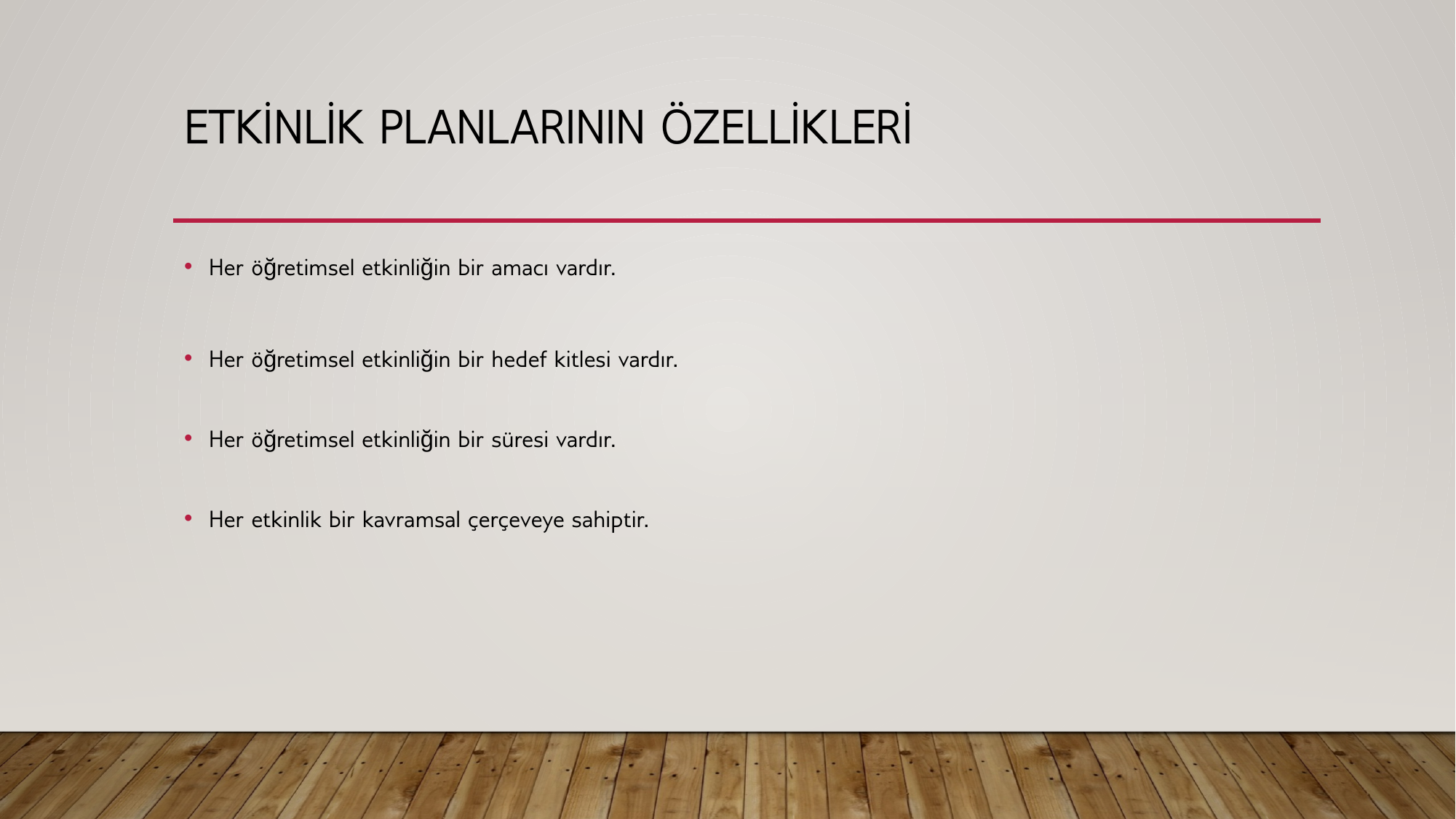

# Etkinlik Planlarının Özellikleri
Her öğretimsel etkinliğin bir amacı vardır.

Her öğretimsel etkinliğin bir hedef kitlesi vardır.
Her öğretimsel etkinliğin bir süresi vardır.
Her etkinlik bir kavramsal çerçeveye sahiptir.